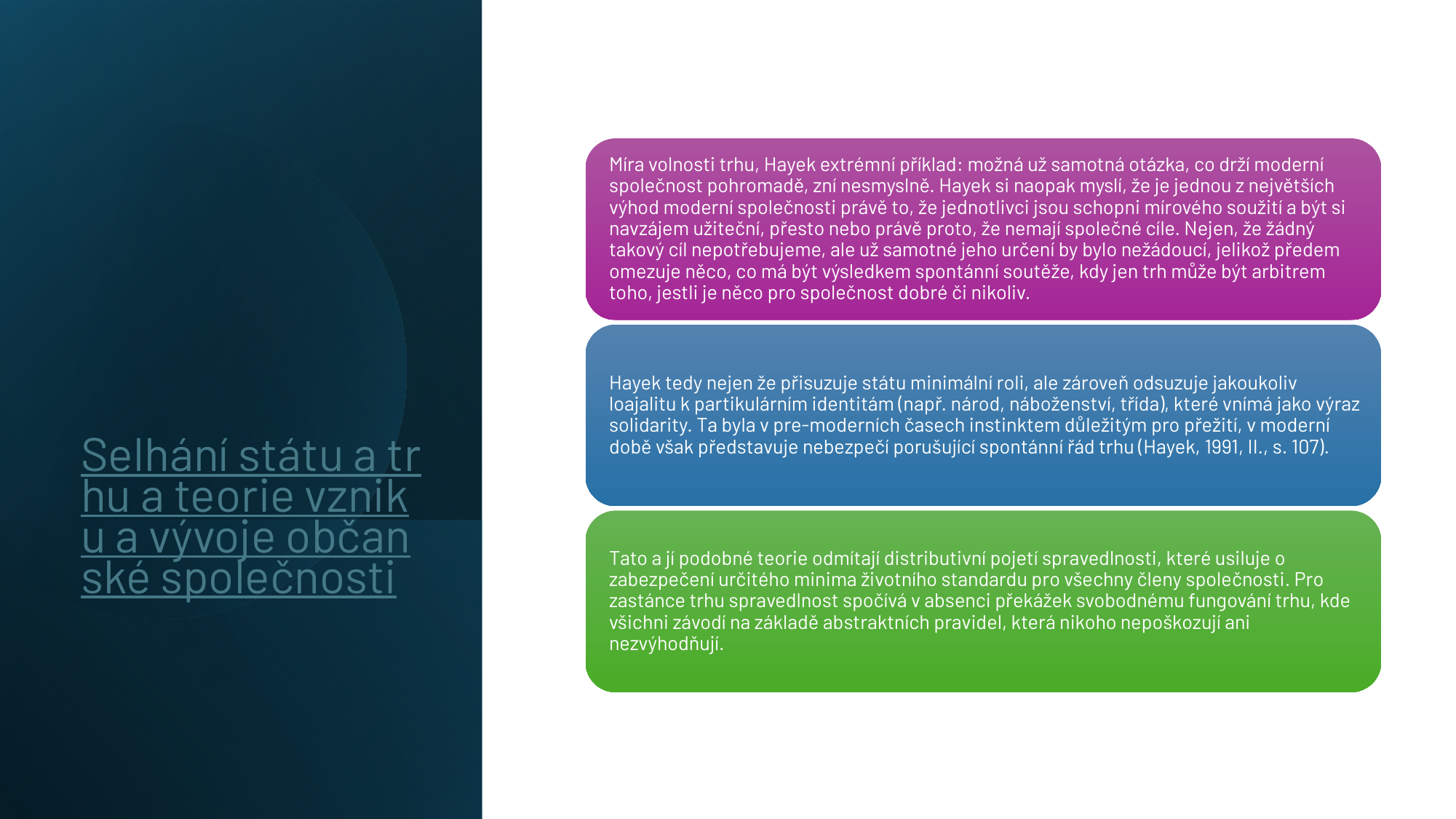

Míra volnosti trhu, Hayek extrémní příklad: možná už samotná otázka, co drží moderní společnost pohromadě, zní nesmyslně. Hayek si naopak myslí, že je jednou z největších výhod moderní společnosti právě to, že jednotlivci jsou schopni mírového soužití a být si navzájem užiteční, přesto nebo právě proto, že nemají společné cíle. Nejen, že žádný takový cíl nepotřebujeme, ale už samotné jeho určení by bylo nežádoucí, jelikož předem omezuje něco, co má být výsledkem spontánní soutěže, kdy jen trh může být arbitrem toho, jestli je něco pro společnost dobré či nikoliv.
Hayek tedy nejen že přisuzuje státu minimální roli, ale zároveň odsuzuje jakoukoliv loajalitu k partikulárním identitám (např. národ, náboženství, třída), které vnímá jako výraz solidarity. Ta byla v pre-moderních časech instinktem důležitým pro přežití, v moderní době však představuje nebezpečí porušující spontánní řád trhu (Hayek, 1991, II., s. 107).
Tato a jí podobné teorie odmítají distributivní pojetí spravedlnosti, které usiluje o zabezpečení určitého minima životního standardu pro všechny členy společnosti. Pro zastánce trhu spravedlnost spočívá v absenci překážek svobodnému fungování trhu, kde všichni závodí na základě abstraktních pravidel, která nikoho nepoškozují ani nezvýhodňují.

# Selhání státu a trhu a teorie vzniku a vývoje občanské společnosti